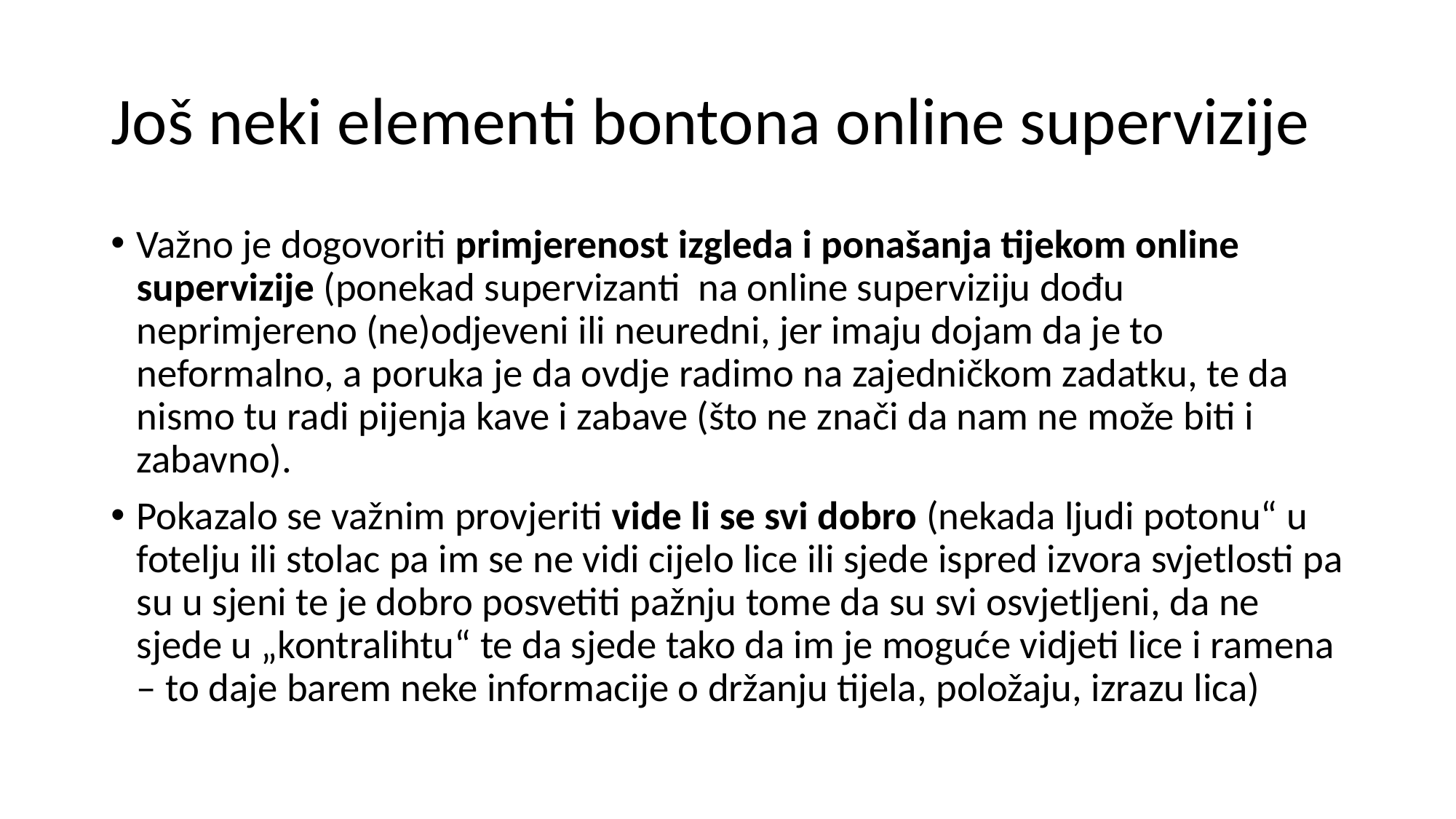

# Još neki elementi bontona online supervizije
Važno je dogovoriti primjerenost izgleda i ponašanja tijekom online supervizije (ponekad supervizanti  na online superviziju dođu neprimjereno (ne)odjeveni ili neuredni, jer imaju dojam da je to neformalno, a poruka je da ovdje radimo na zajedničkom zadatku, te da nismo tu radi pijenja kave i zabave (što ne znači da nam ne može biti i zabavno).
Pokazalo se važnim provjeriti vide li se svi dobro (nekada ljudi potonu“ u fotelju ili stolac pa im se ne vidi cijelo lice ili sjede ispred izvora svjetlosti pa su u sjeni te je dobro posvetiti pažnju tome da su svi osvjetljeni, da ne sjede u „kontralihtu“ te da sjede tako da im je moguće vidjeti lice i ramena – to daje barem neke informacije o držanju tijela, položaju, izrazu lica)